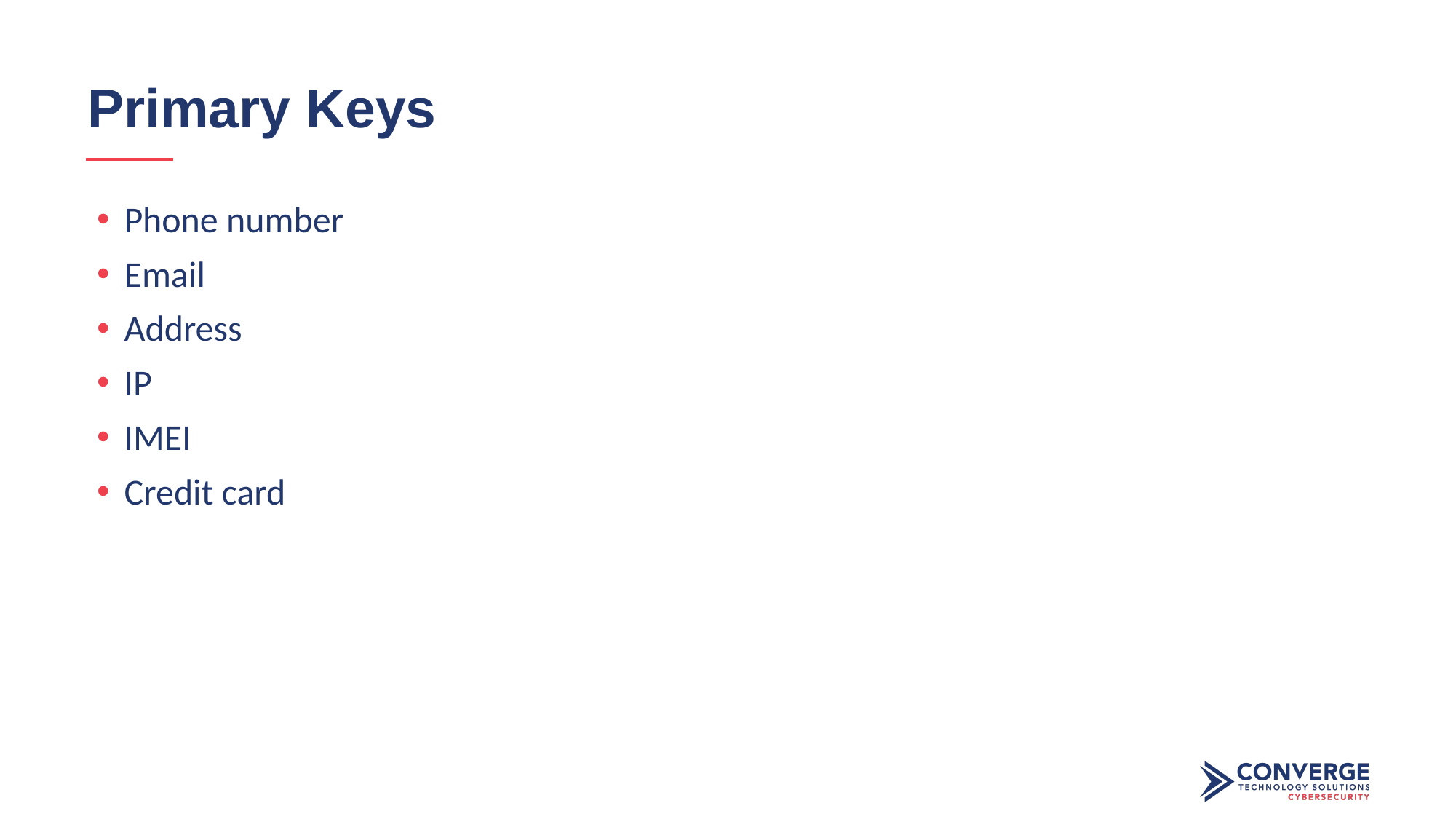

# Primary Keys
Phone number
Email
Address
IP
IMEI
Credit card